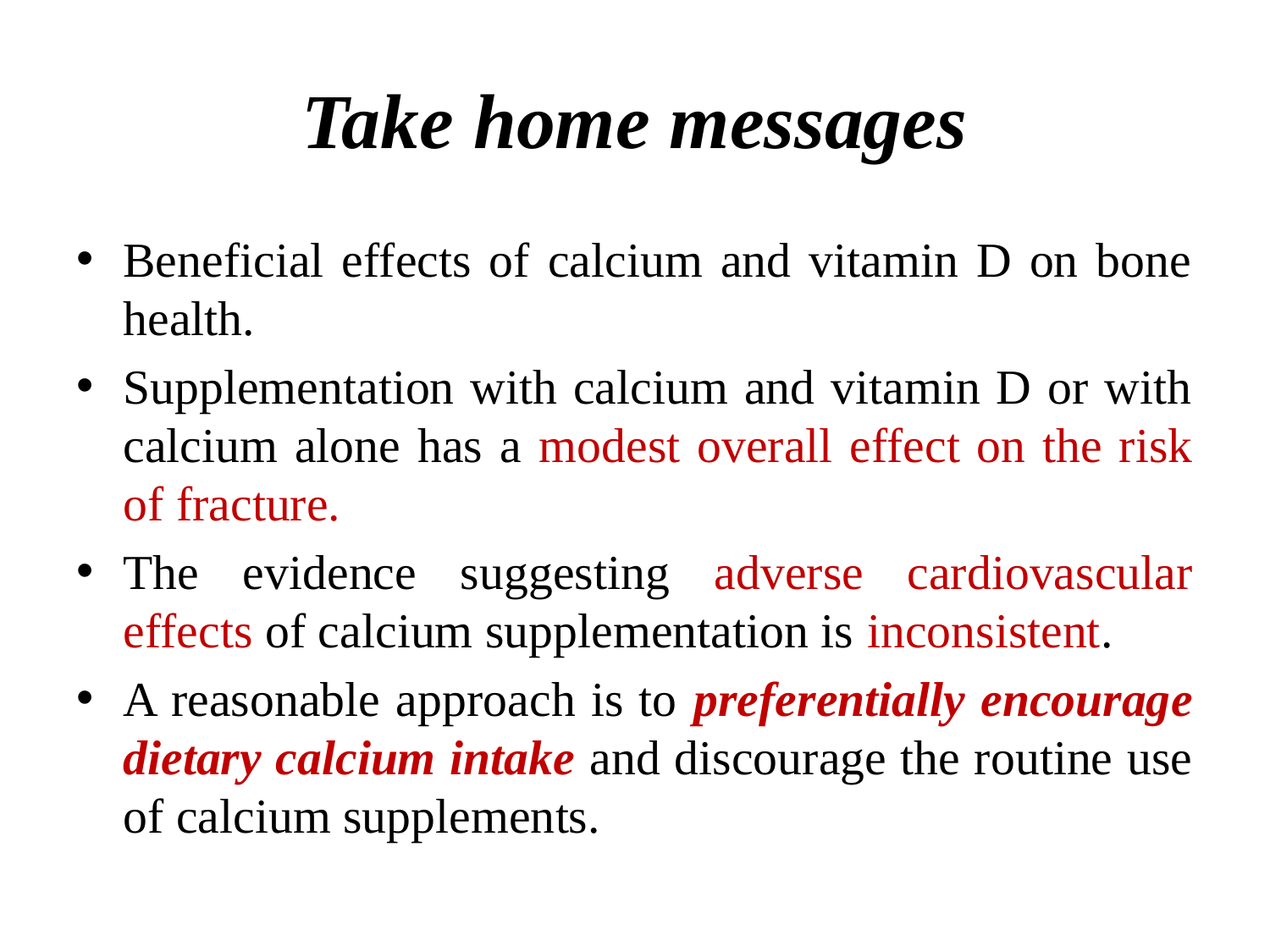

# Take home messages
Beneficial effects of calcium and vitamin D on bone health.
Supplementation with calcium and vitamin D or with calcium alone has a modest overall effect on the risk of fracture.
The evidence suggesting adverse cardiovascular effects of calcium supplementation is inconsistent.
A reasonable approach is to preferentially encourage dietary calcium intake and discourage the routine use of calcium supplements.